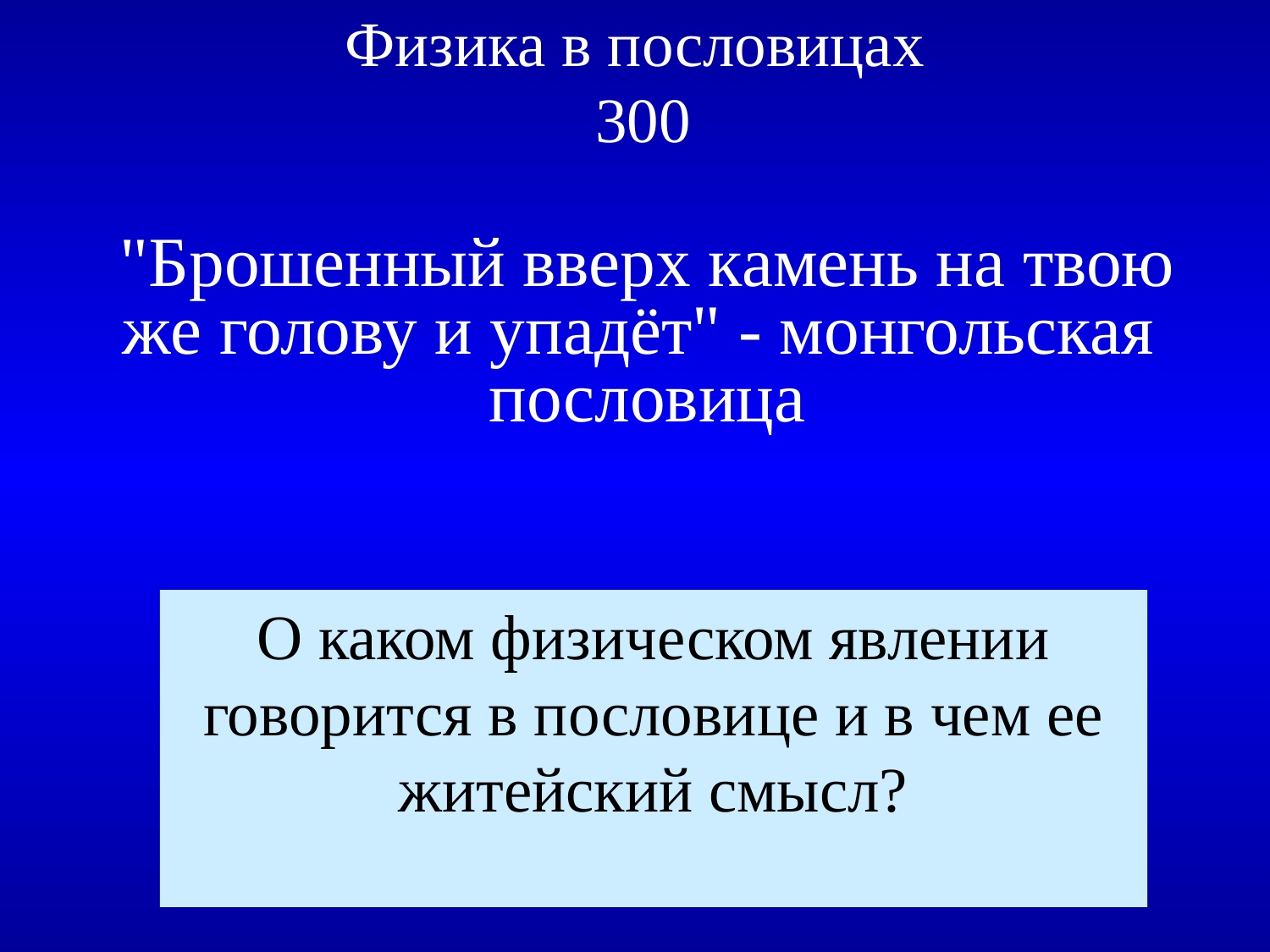

# Физика в пословицах 300
"Брошенный вверх камень на твою же голову и упадёт" - монгольская  пословица

О каком физическом явлении говорится в пословице и в чем ее житейский смысл?